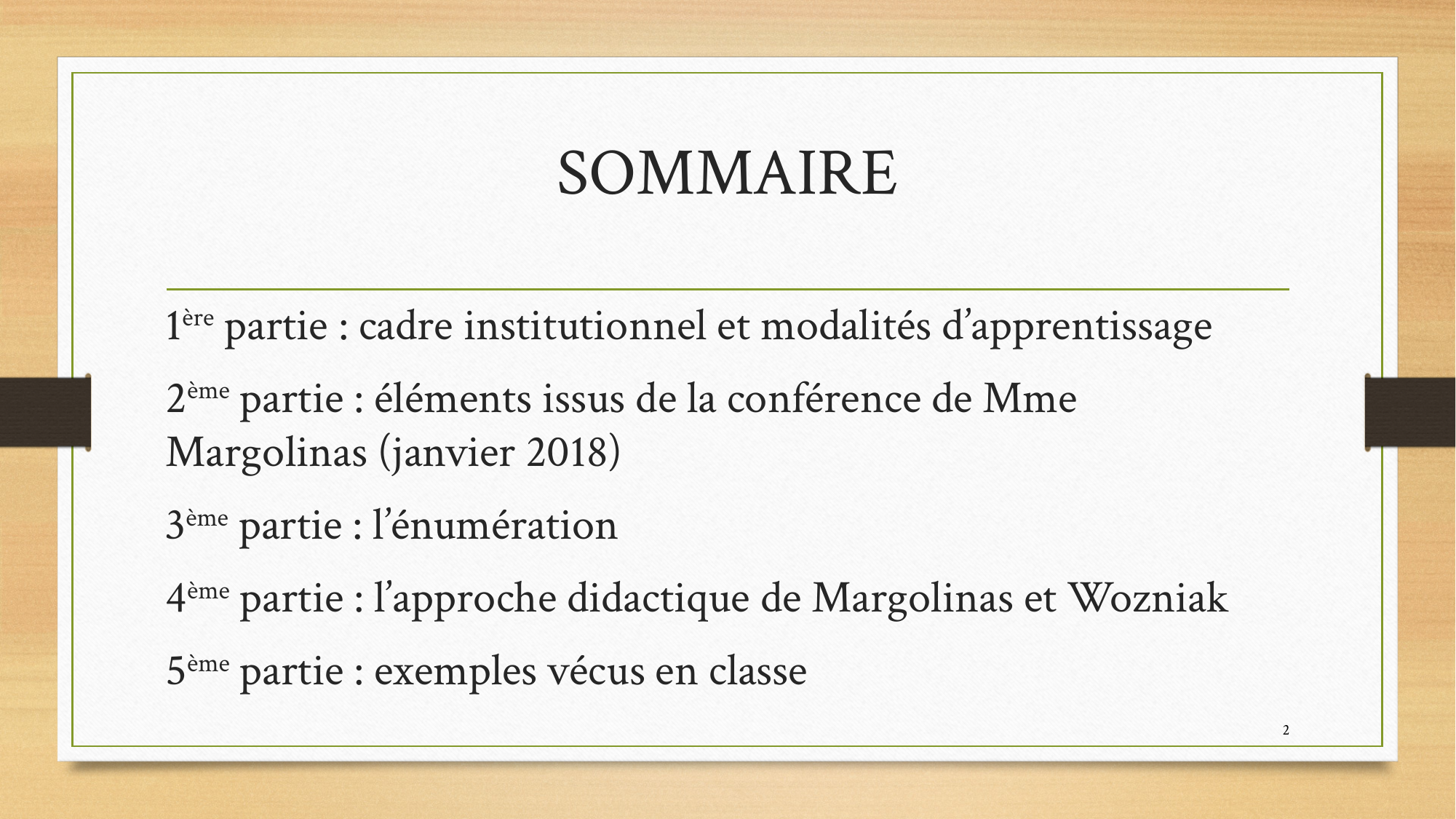

# SOMMAIRE
1ère partie : cadre institutionnel et modalités d’apprentissage
2ème partie : éléments issus de la conférence de Mme Margolinas (janvier 2018)
3ème partie : l’énumération
4ème partie : l’approche didactique de Margolinas et Wozniak
5ème partie : exemples vécus en classe
2